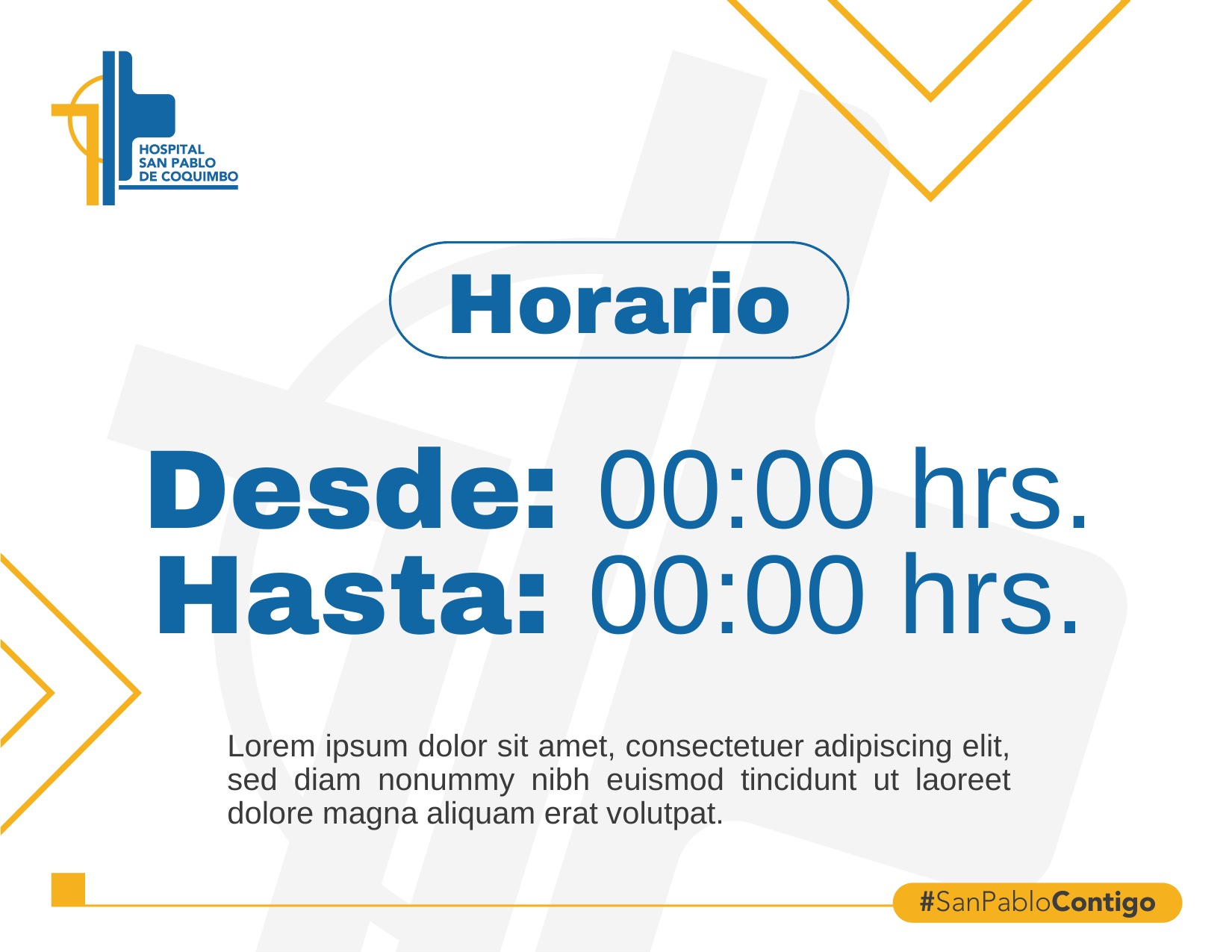

# Horario
Desde: 00:00 hrs.
Hasta: 00:00 hrs.
Lorem ipsum dolor sit amet, consectetuer adipiscing elit, sed diam nonummy nibh euismod tincidunt ut laoreet dolore magna aliquam erat volutpat.